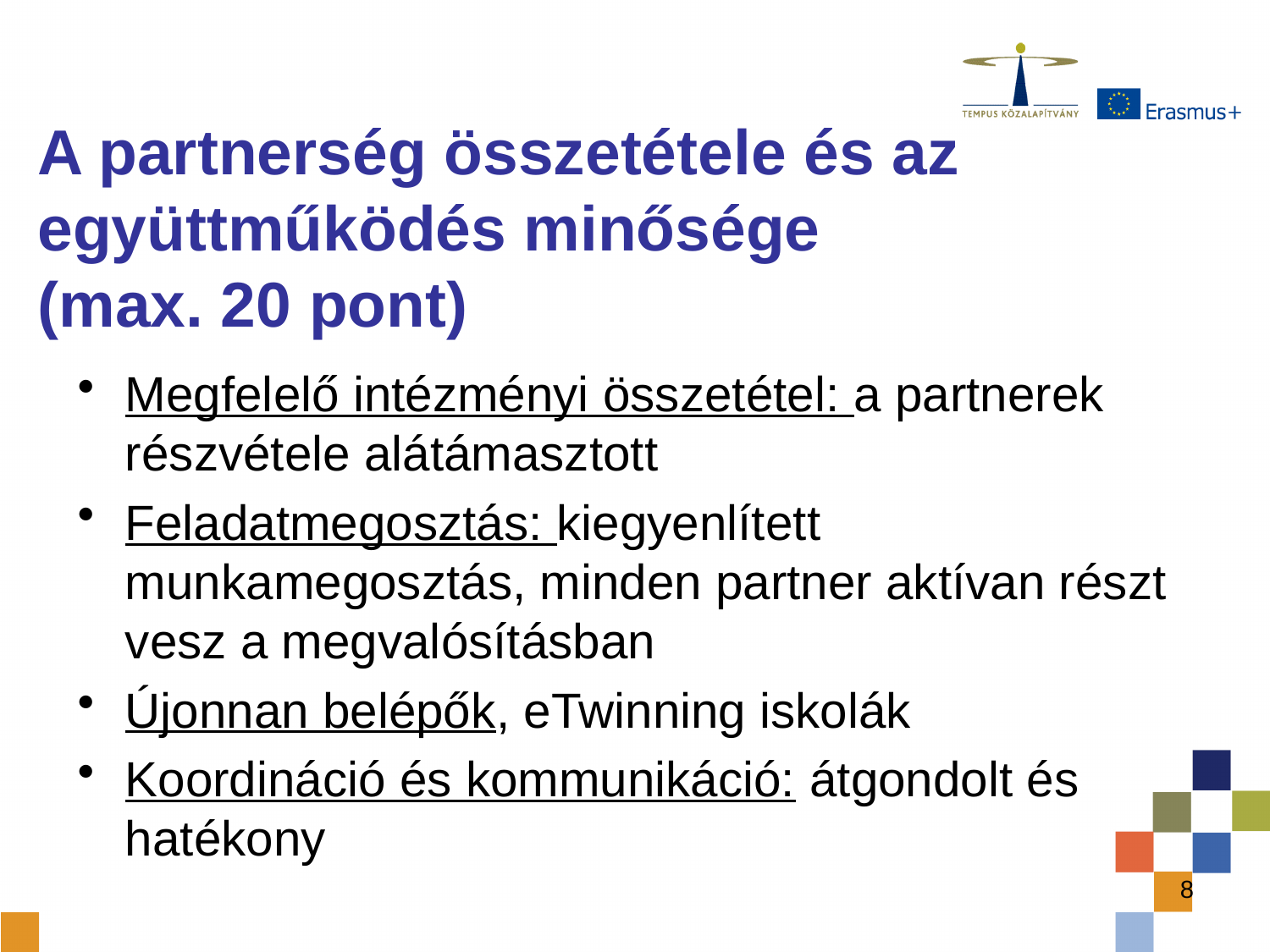

# A partnerség összetétele és az együttműködés minősége (max. 20 pont)
Megfelelő intézményi összetétel: a partnerek részvétele alátámasztott
Feladatmegosztás: kiegyenlített munkamegosztás, minden partner aktívan részt vesz a megvalósításban
Újonnan belépők, eTwinning iskolák
Koordináció és kommunikáció: átgondolt és hatékony
8